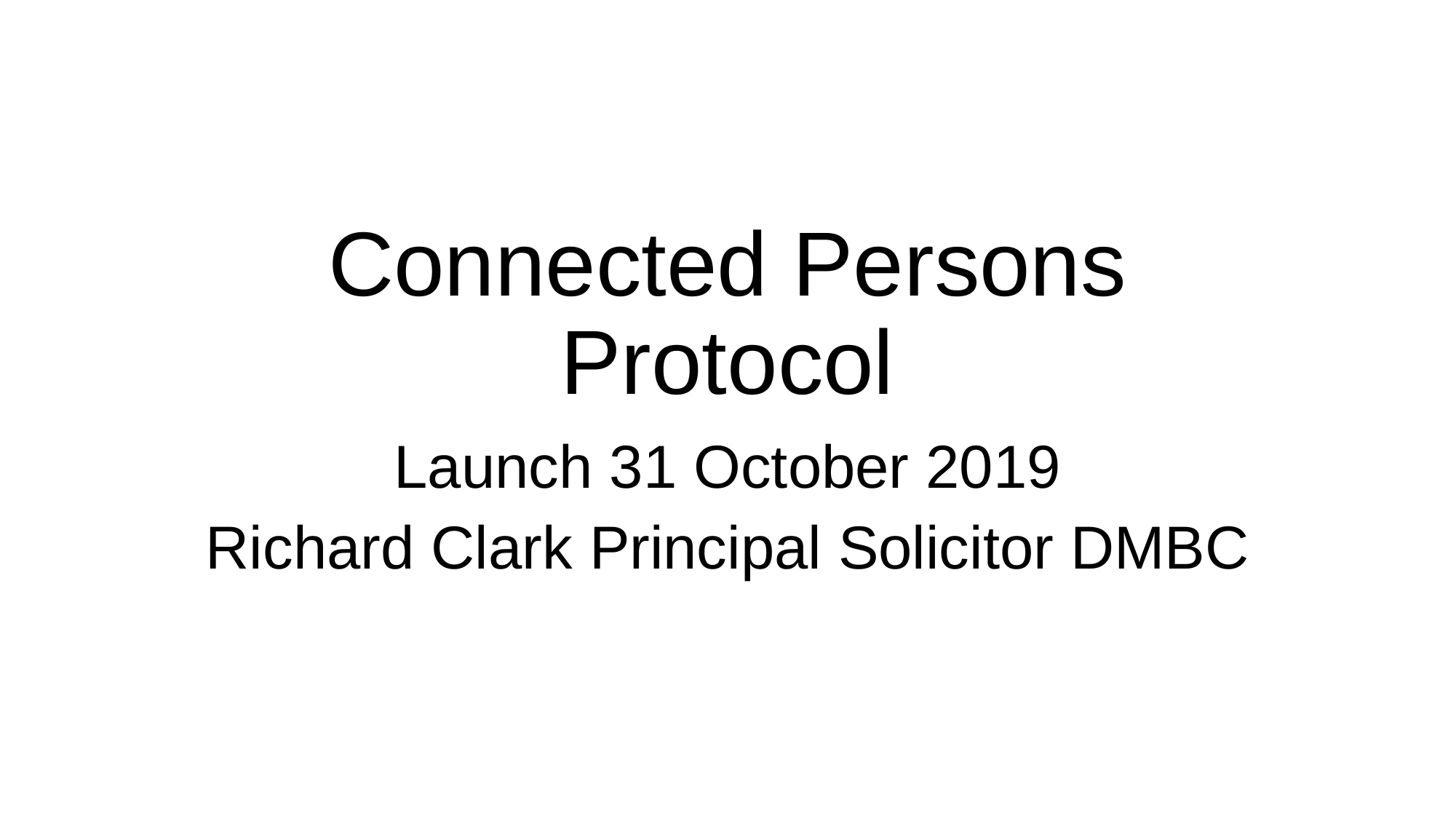

# Connected Persons Protocol
Launch 31 October 2019
Richard Clark Principal Solicitor DMBC